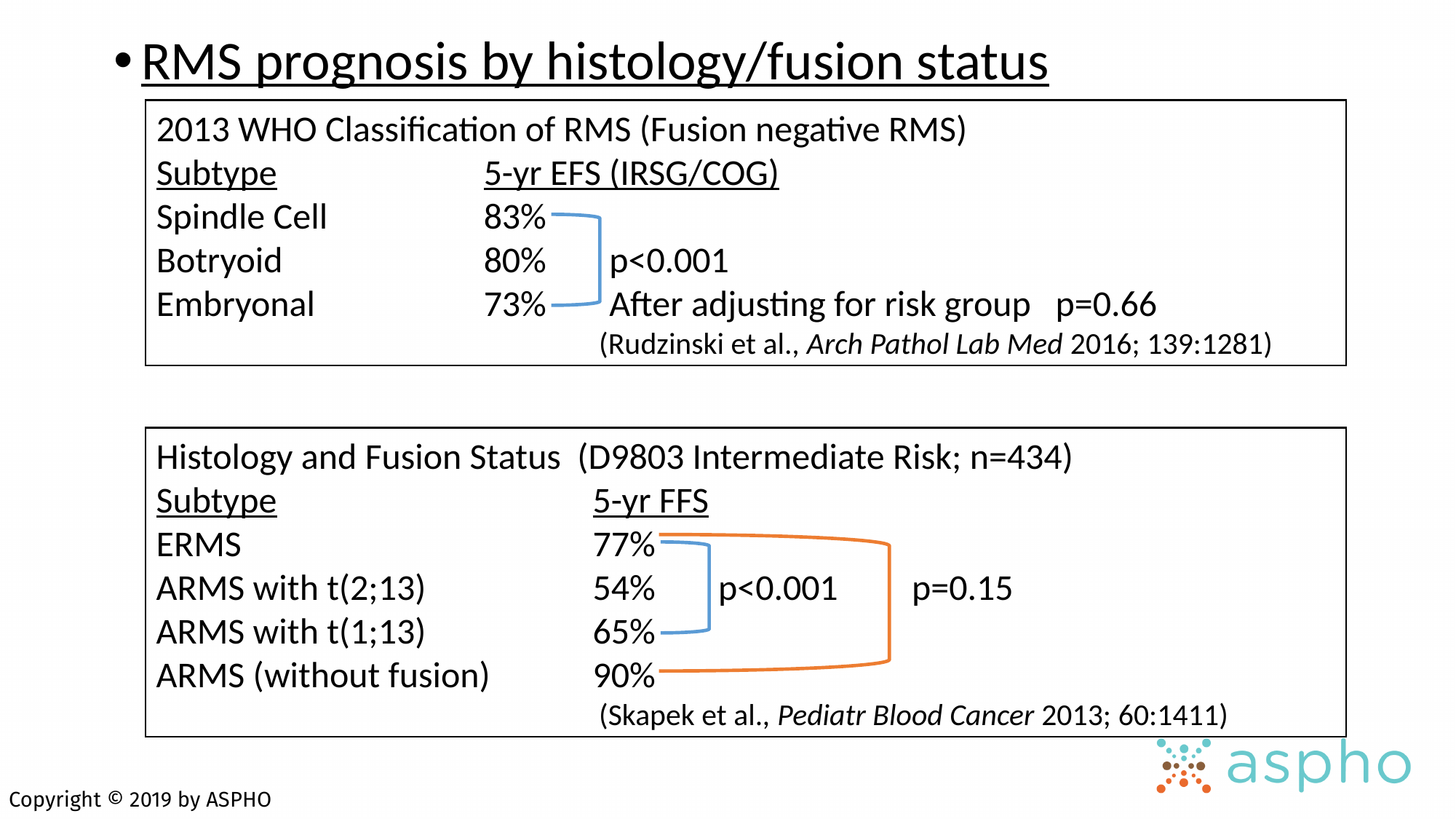

RMS prognosis by histology/fusion status
2013 WHO Classification of RMS (Fusion negative RMS)
Subtype		5-yr EFS (IRSG/COG)
Spindle Cell		83%
Botryoid 		80%	  p<0.001
Embryonal		73%	  After adjusting for risk group   p=0.66
		     		 (Rudzinski et al., Arch Pathol Lab Med 2016; 139:1281)

Histology and Fusion Status  (D9803 Intermediate Risk; n=434)
Subtype			5-yr FFS
ERMS				77%
ARMS with t(2;13)		54%	  p<0.001         p=0.15
ARMS with t(1;13)		65%
ARMS (without fusion)	90%
		           		 (Skapek et al., Pediatr Blood Cancer 2013; 60:1411)

Copyright © 2019 by ASPHO